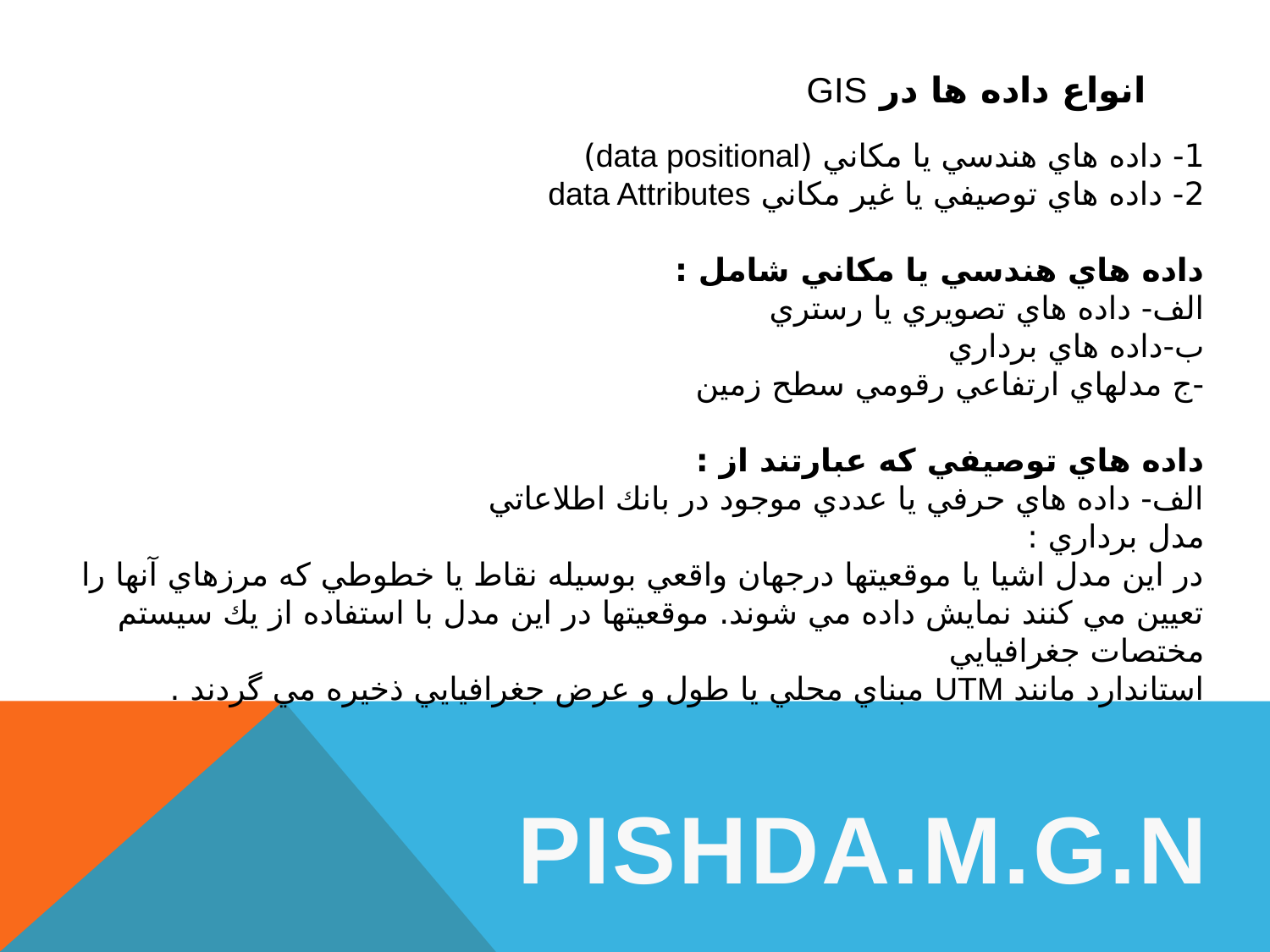

# انواع داده ها در GIS
1- داده هاي هندسي يا مكاني (data positional)
2- داده هاي توصيفي يا غير مكاني data Attributes

داده هاي هندسي يا مكاني شامل :
الف- داده هاي تصويري يا رستري
ب-داده هاي برداري
-ج مدلهاي ارتفاعي رقومي سطح زمين

داده هاي توصيفي كه عبارتند از :
الف- داده هاي حرفي يا عددي موجود در بانك اطلاعاتي
مدل برداري :
در اين مدل اشيا يا موقعيتها درجهان واقعي بوسيله نقاط يا خطوطي كه مرزهاي آنها را تعيين مي كنند نمايش داده مي شوند. موقعيتها در اين مدل با استفاده از يك سيستم مختصات جغرافيايي
استاندارد مانند UTM مبناي محلي يا طول و عرض جغرافيايي ذخيره مي گردند .
PISHDA.M.G.N